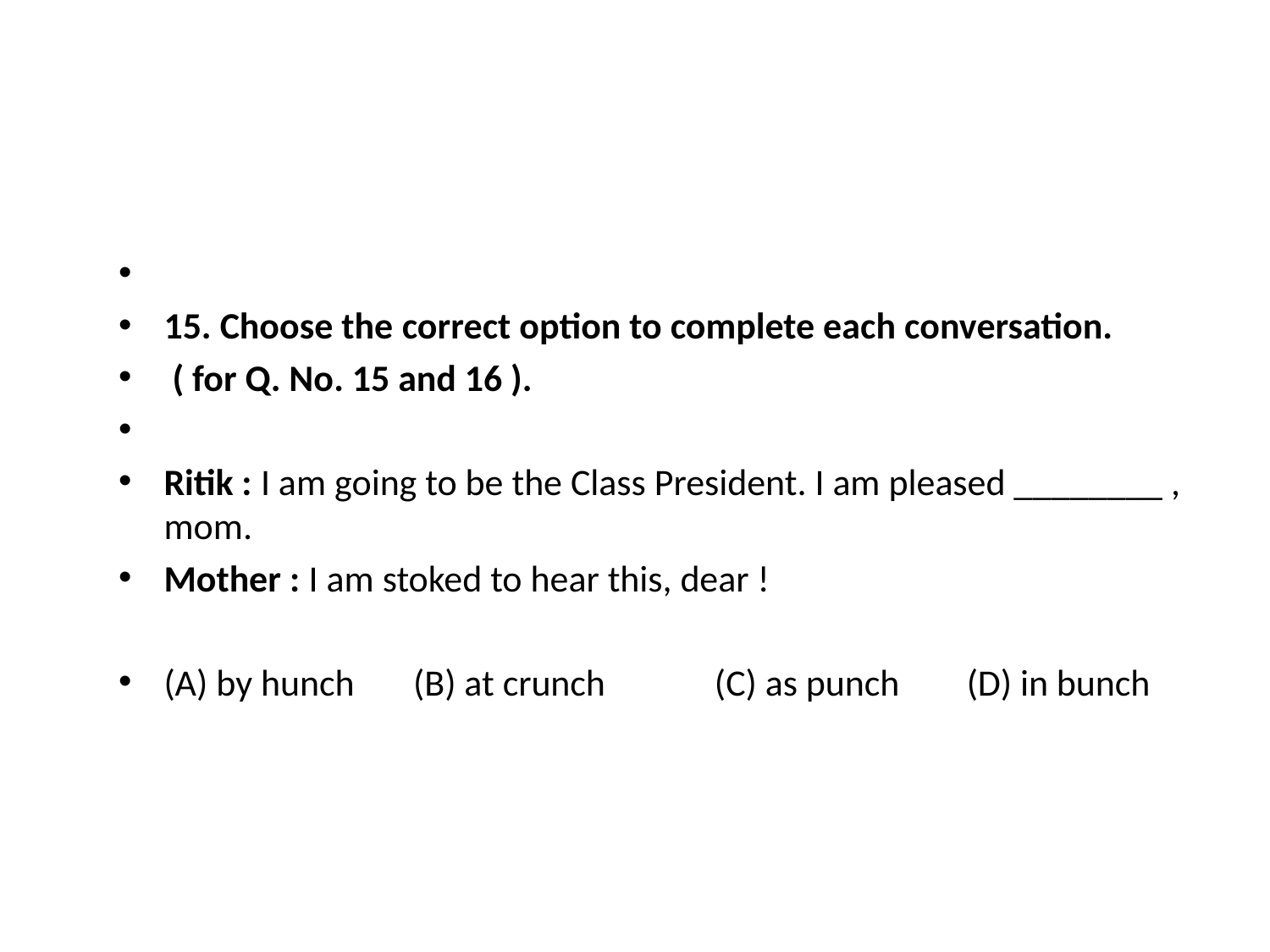

15. Choose the correct option to complete each conversation.
 ( for Q. No. 15 and 16 ).

Ritik : I am going to be the Class President. I am pleased ________ , mom.
Mother : I am stoked to hear this, dear !

(A) by hunch       (B) at crunch             (C) as punch        (D) in bunch